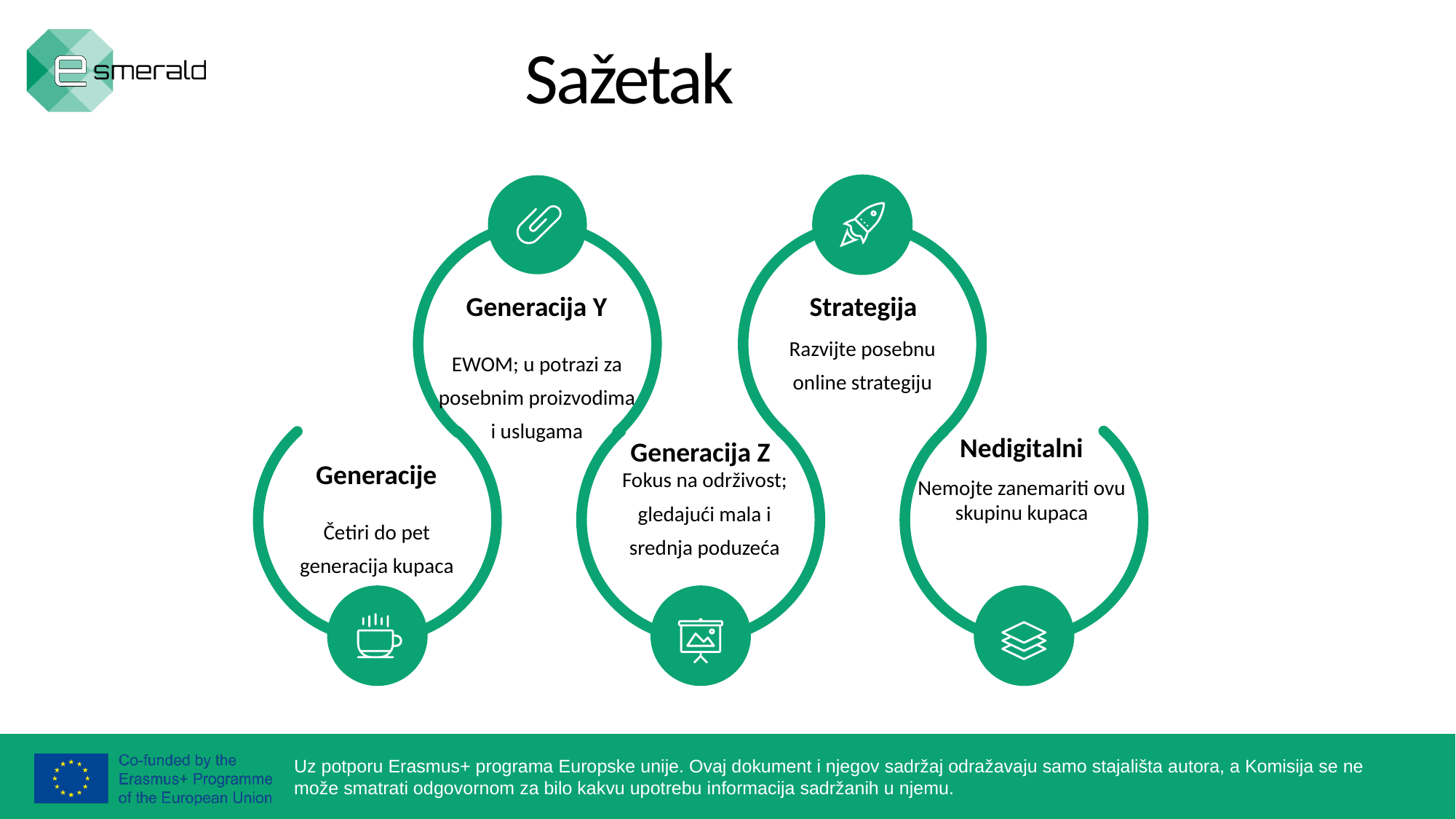

Sažetak

Generacija Y
Strategija
Razvijte posebnu online strategiju
EWOM; u potrazi za posebnim proizvodima i uslugama

Nedigitalni
Generacija Z
Generacije
Fokus na održivost; gledajući mala i srednja poduzeća
Nemojte zanemariti ovu skupinu kupaca
Četiri do pet generacija kupaca